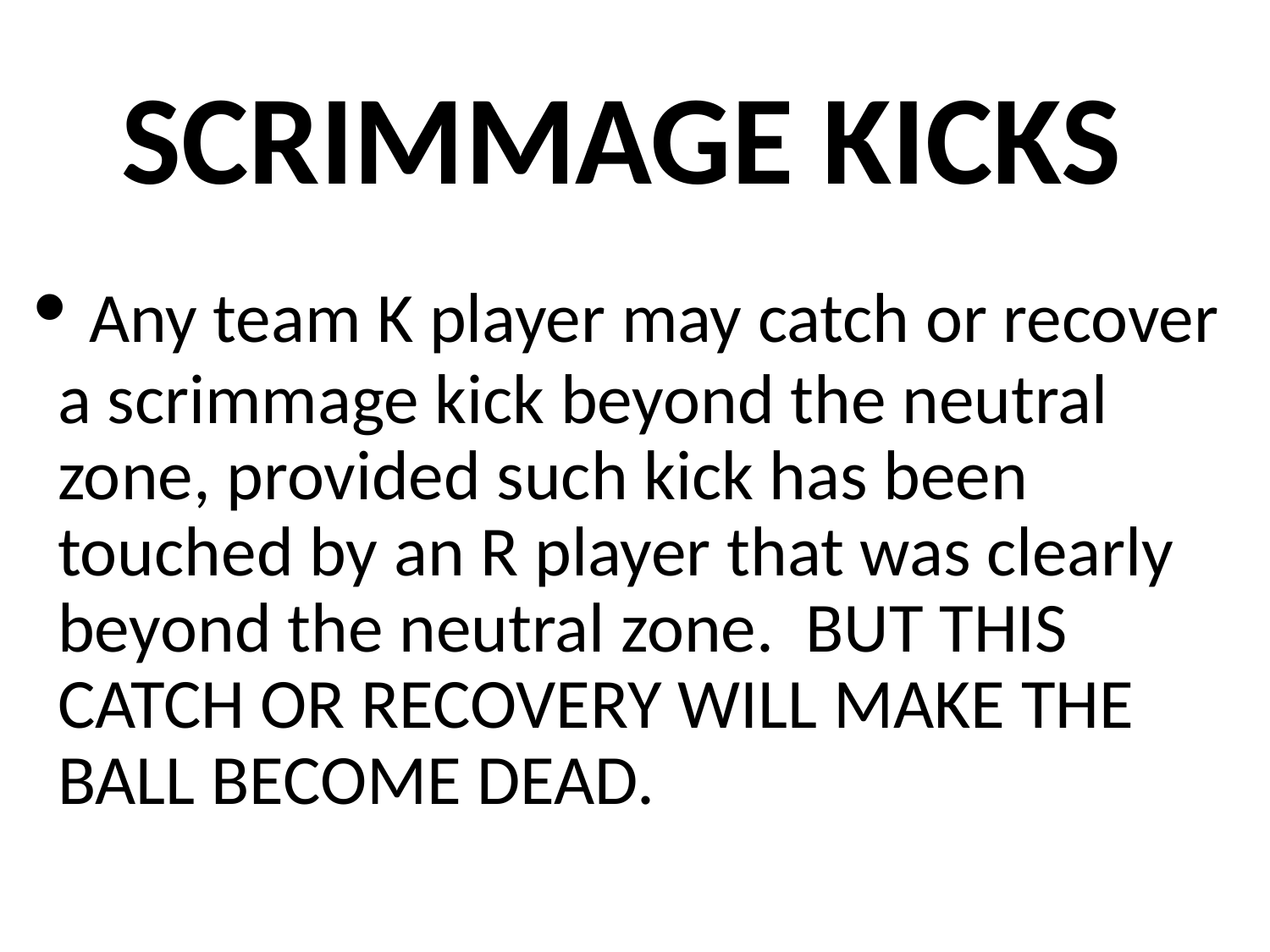

# SCRIMMAGE KICKS
 Any team K player may catch or recover a scrimmage kick beyond the neutral zone, provided such kick has been touched by an R player that was clearly beyond the neutral zone.  BUT THIS CATCH OR RECOVERY WILL MAKE THE BALL BECOME DEAD.